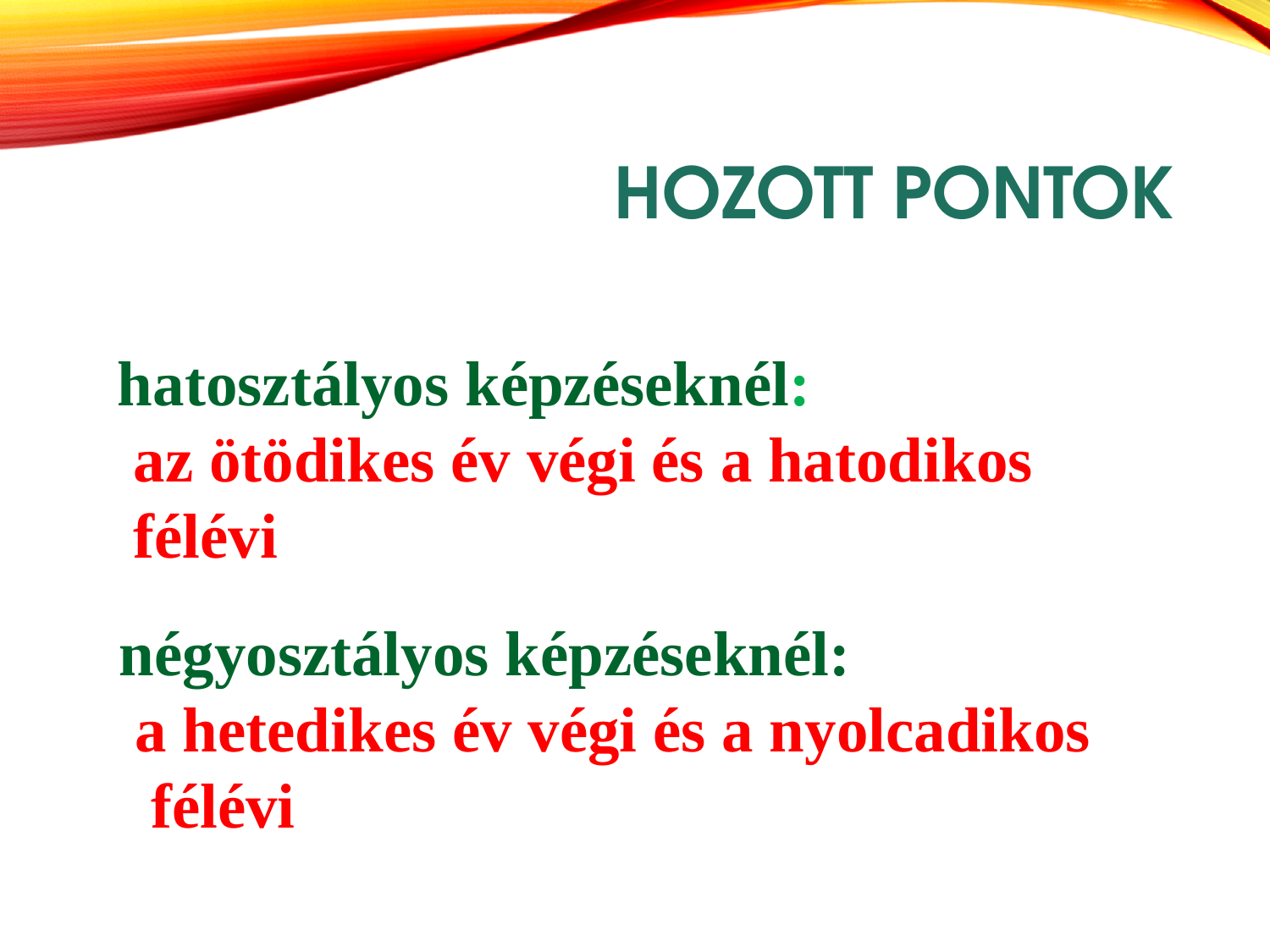

# HOZOTT PONTOK
hatosztályos képzéseknél:
 az ötödikes év végi és a hatodikos
 félévi

négyosztályos képzéseknél:
 a hetedikes év végi és a nyolcadikos félévi